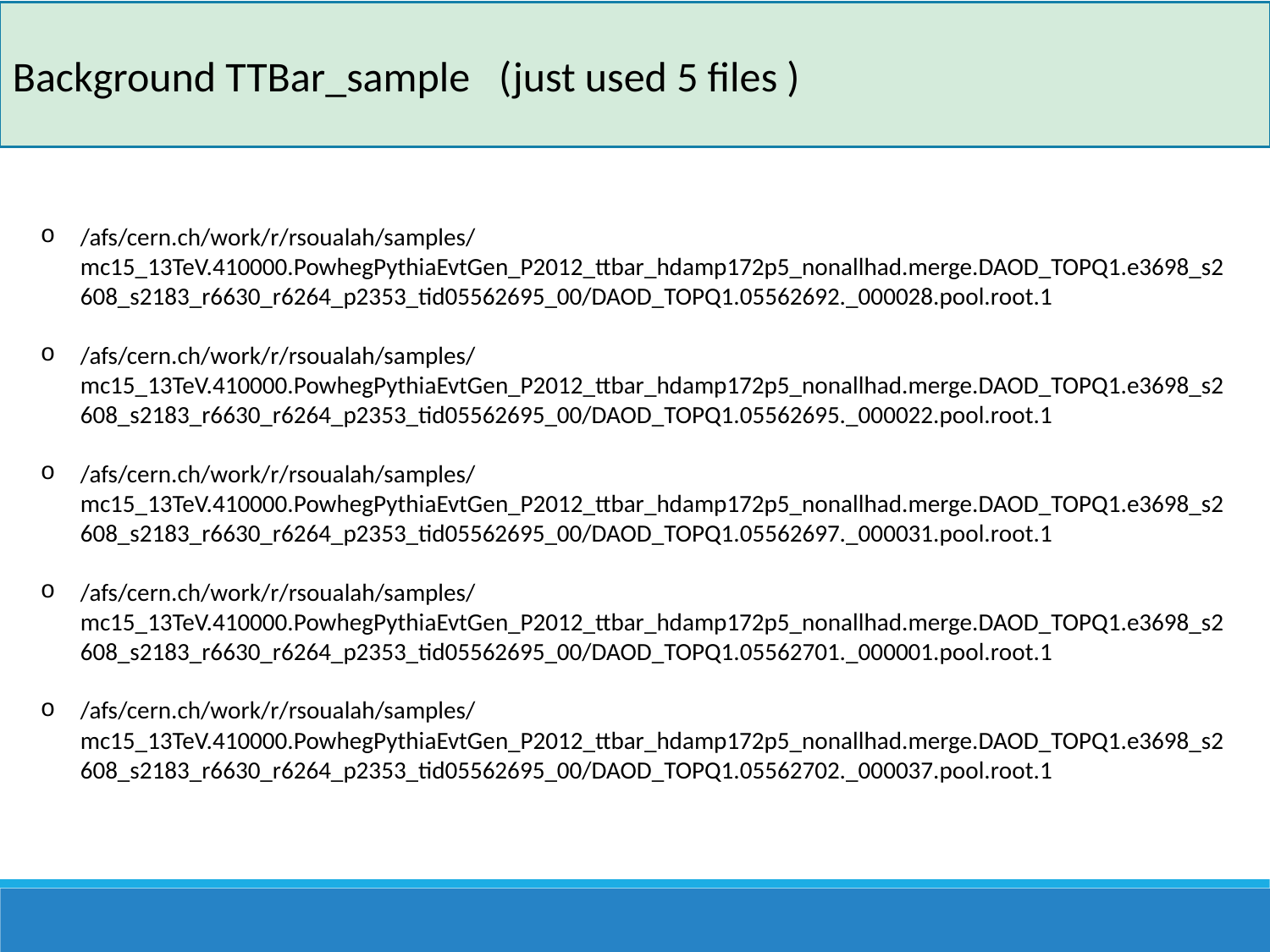

Background TTBar_sample   (just used 5 files )

/afs/cern.ch/work/r/rsoualah/samples/mc15_13TeV.410000.PowhegPythiaEvtGen_P2012_ttbar_hdamp172p5_nonallhad.merge.DAOD_TOPQ1.e3698_s2608_s2183_r6630_r6264_p2353_tid05562695_00/DAOD_TOPQ1.05562692._000028.pool.root.1

/afs/cern.ch/work/r/rsoualah/samples/mc15_13TeV.410000.PowhegPythiaEvtGen_P2012_ttbar_hdamp172p5_nonallhad.merge.DAOD_TOPQ1.e3698_s2608_s2183_r6630_r6264_p2353_tid05562695_00/DAOD_TOPQ1.05562695._000022.pool.root.1

/afs/cern.ch/work/r/rsoualah/samples/mc15_13TeV.410000.PowhegPythiaEvtGen_P2012_ttbar_hdamp172p5_nonallhad.merge.DAOD_TOPQ1.e3698_s2608_s2183_r6630_r6264_p2353_tid05562695_00/DAOD_TOPQ1.05562697._000031.pool.root.1

/afs/cern.ch/work/r/rsoualah/samples/mc15_13TeV.410000.PowhegPythiaEvtGen_P2012_ttbar_hdamp172p5_nonallhad.merge.DAOD_TOPQ1.e3698_s2608_s2183_r6630_r6264_p2353_tid05562695_00/DAOD_TOPQ1.05562701._000001.pool.root.1

/afs/cern.ch/work/r/rsoualah/samples/mc15_13TeV.410000.PowhegPythiaEvtGen_P2012_ttbar_hdamp172p5_nonallhad.merge.DAOD_TOPQ1.e3698_s2608_s2183_r6630_r6264_p2353_tid05562695_00/DAOD_TOPQ1.05562702._000037.pool.root.1